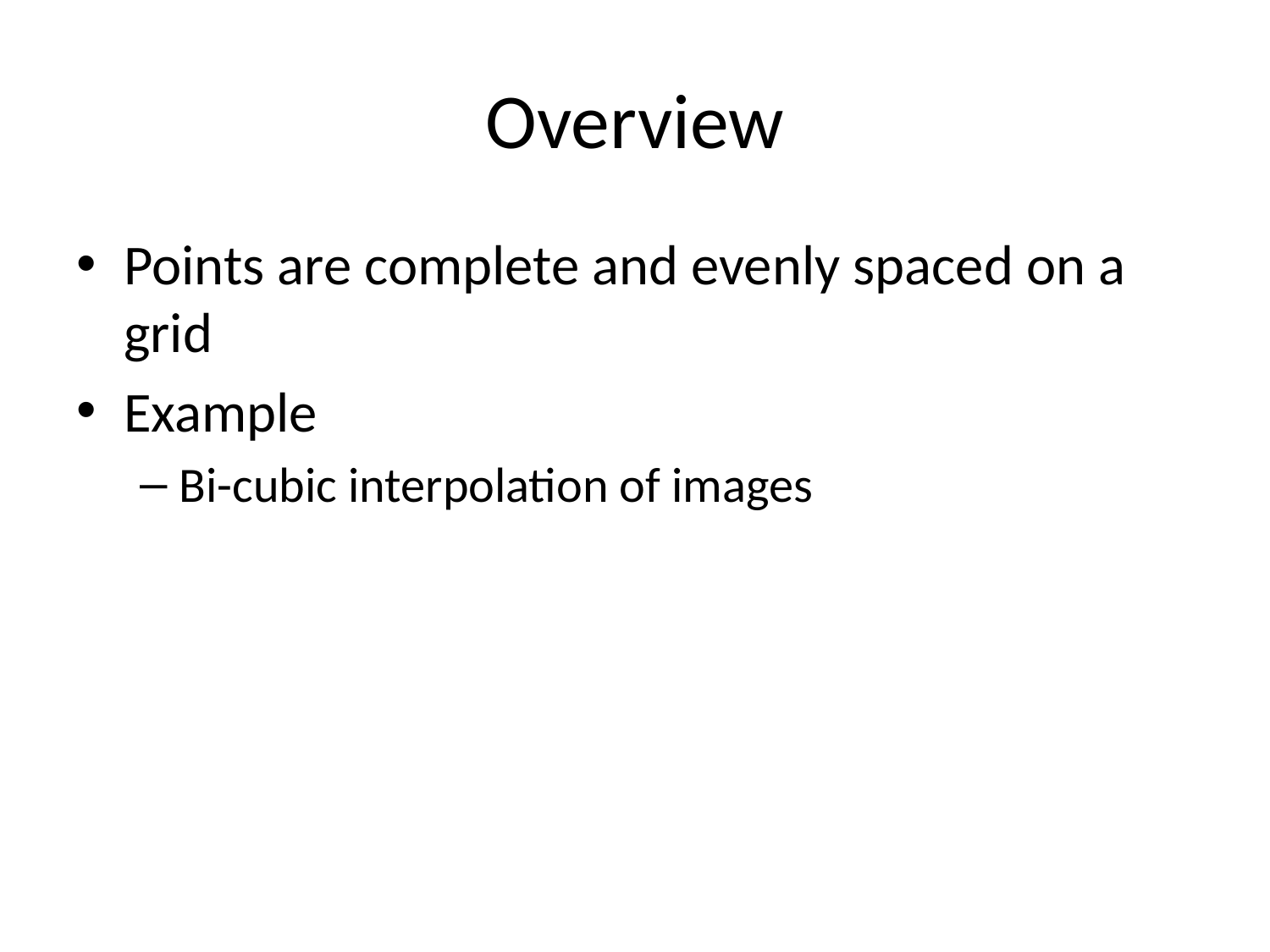

# Overview
Points are complete and evenly spaced on a grid
Example
Bi-cubic interpolation of images